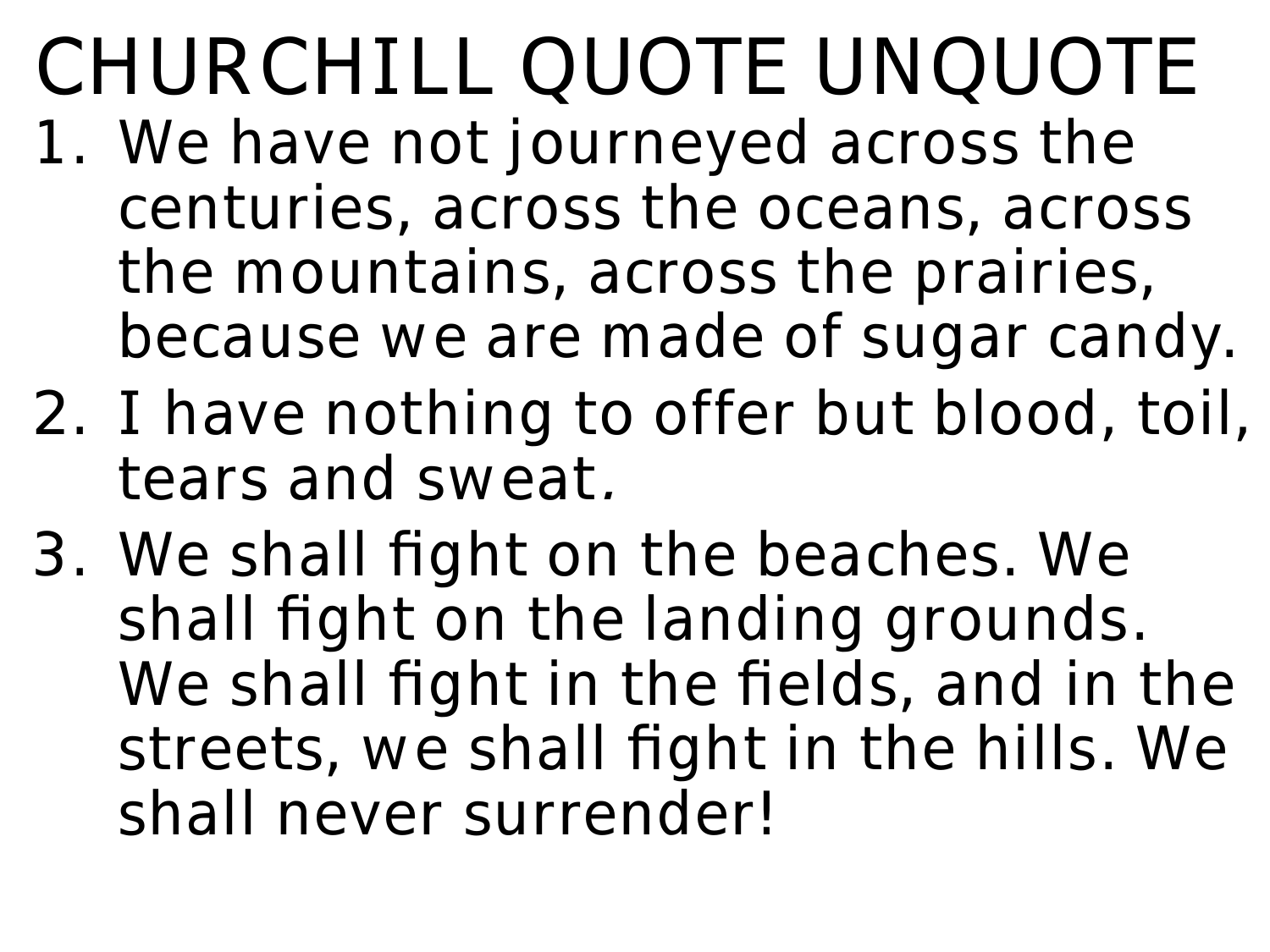

# CHURCHILL QUOTE UNQUOTE
We have not journeyed across the centuries, across the oceans, across the mountains, across the prairies, because we are made of sugar candy.
I have nothing to offer but blood, toil, tears and sweat.
We shall fight on the beaches. We shall fight on the landing grounds. We shall fight in the fields, and in the streets, we shall fight in the hills. We shall never surrender!